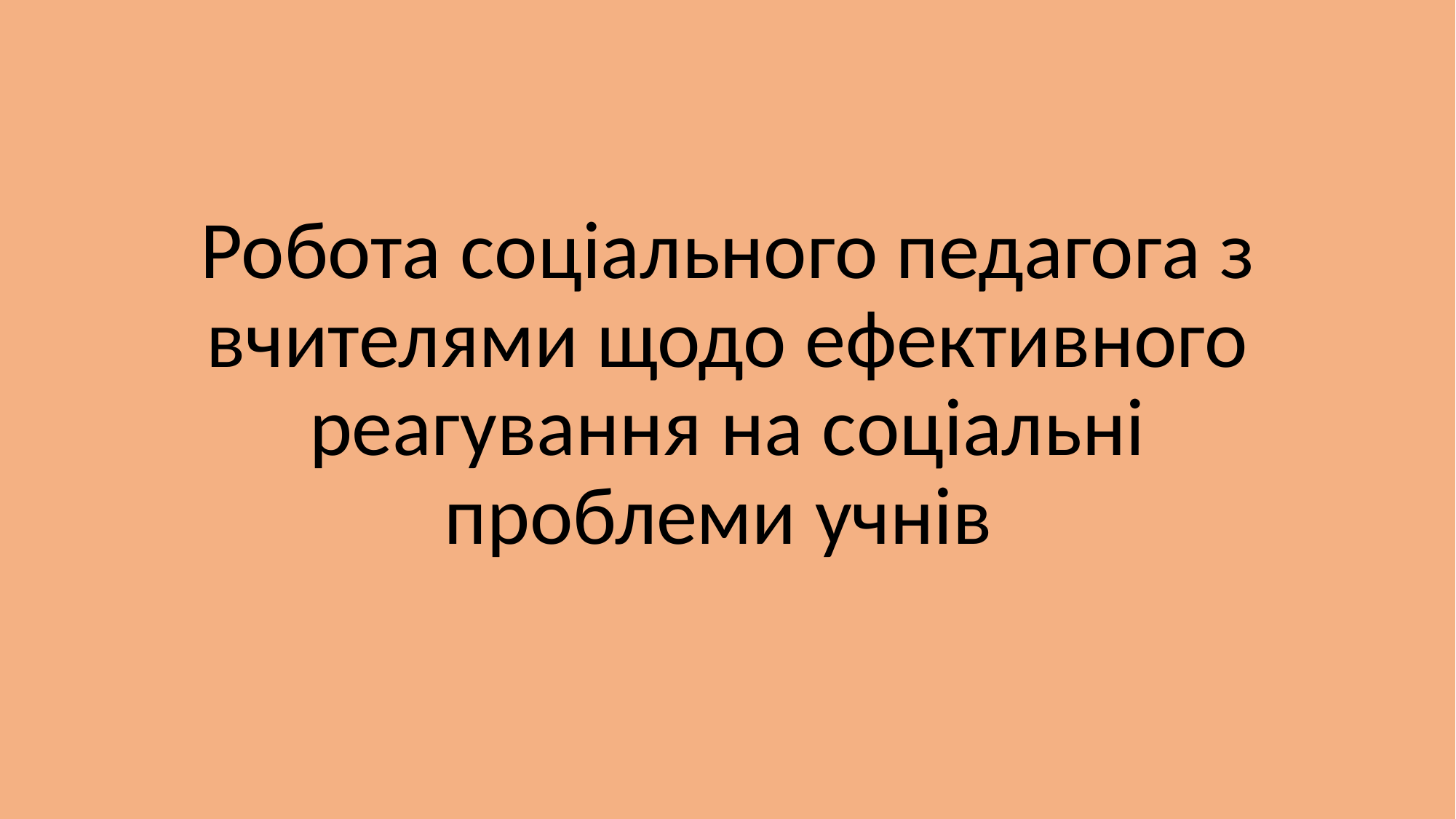

Робота соціального педагога з вчителями щодо ефективного реагування на соціальні проблеми учнів